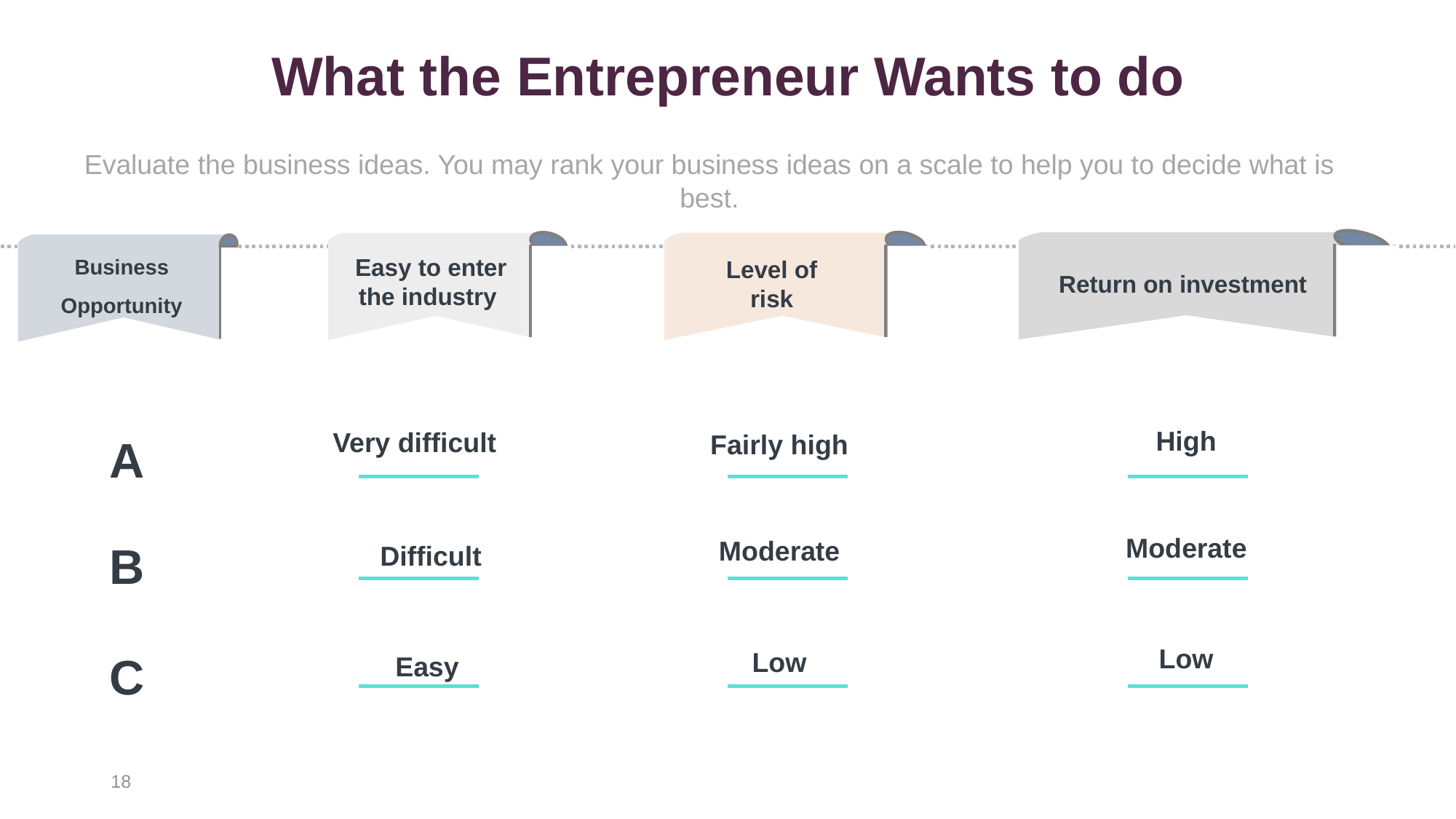

What the Entrepreneur Wants to do
Evaluate the business ideas. You may rank your business ideas on a scale to help you to decide what is best.

Business Opportunity
Easy to enter the industry
Level of risk
Return on investment

High
Very difficult
Fairly high
A
Moderate
Moderate
 Difficult
B
Low
Low
Easy
C
18